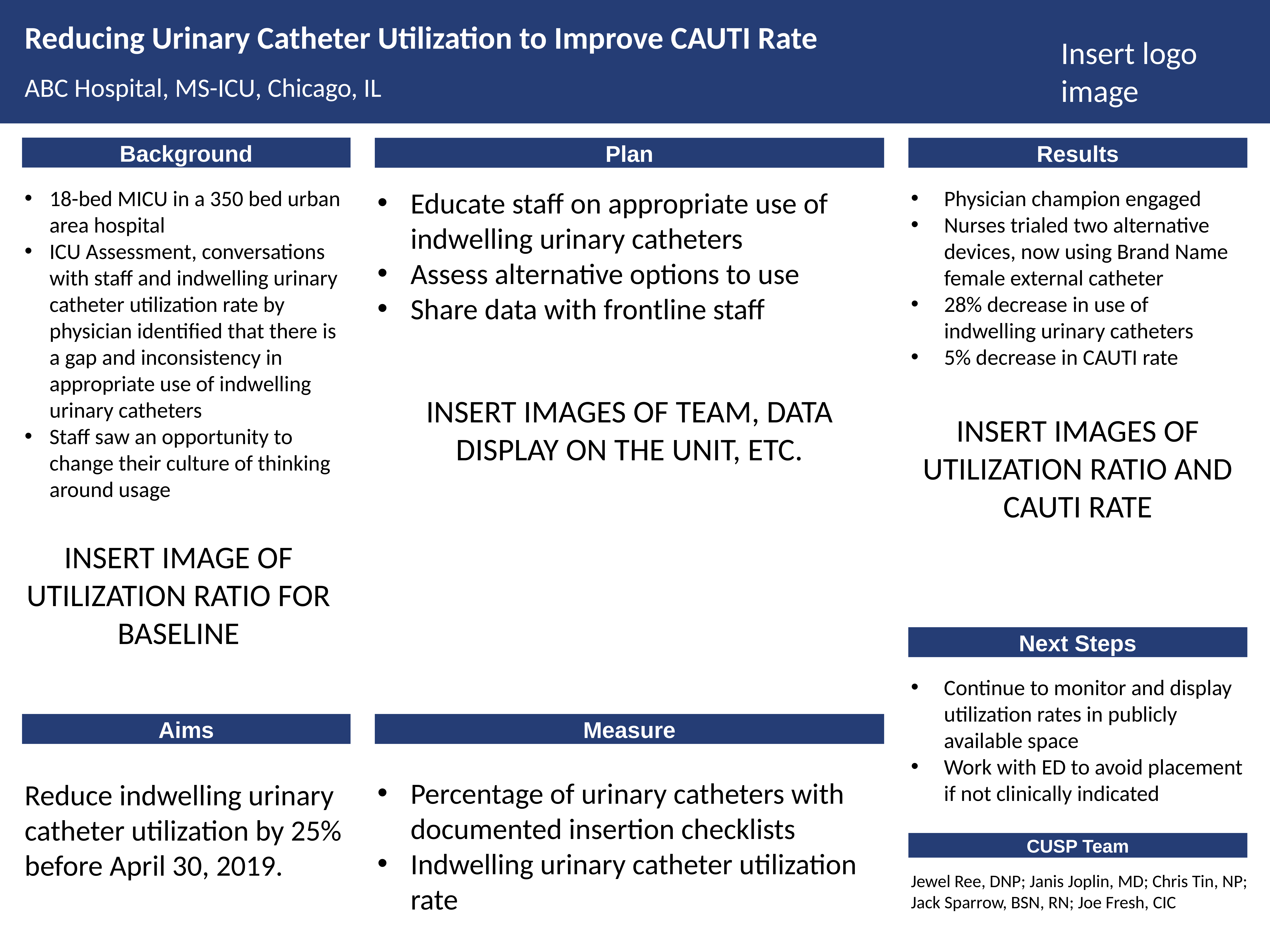

Reducing Urinary Catheter Utilization to Improve CAUTI Rate
ABC Hospital, MS-ICU, Chicago, IL
Insert logo image
Background
Plan
Results
18-bed MICU in a 350 bed urban area hospital
ICU Assessment, conversations with staff and indwelling urinary catheter utilization rate by physician identified that there is a gap and inconsistency in appropriate use of indwelling urinary catheters
Staff saw an opportunity to change their culture of thinking around usage
Educate staff on appropriate use of indwelling urinary catheters
Assess alternative options to use
Share data with frontline staff
Physician champion engaged
Nurses trialed two alternative devices, now using Brand Name female external catheter
28% decrease in use of indwelling urinary catheters
5% decrease in CAUTI rate
INSERT IMAGES OF TEAM, DATA DISPLAY ON THE UNIT, ETC.
INSERT IMAGES OF UTILIZATION RATIO AND CAUTI RATE
INSERT IMAGE OF UTILIZATION RATIO FOR BASELINE
Next Steps
Continue to monitor and display utilization rates in publicly available space
Work with ED to avoid placement if not clinically indicated
Aims
Measure
Percentage of urinary catheters with documented insertion checklists
Indwelling urinary catheter utilization rate
Reduce indwelling urinary catheter utilization by 25% before April 30, 2019.
CUSP Team
Jewel Ree, DNP; Janis Joplin, MD; Chris Tin, NP; Jack Sparrow, BSN, RN; Joe Fresh, CIC